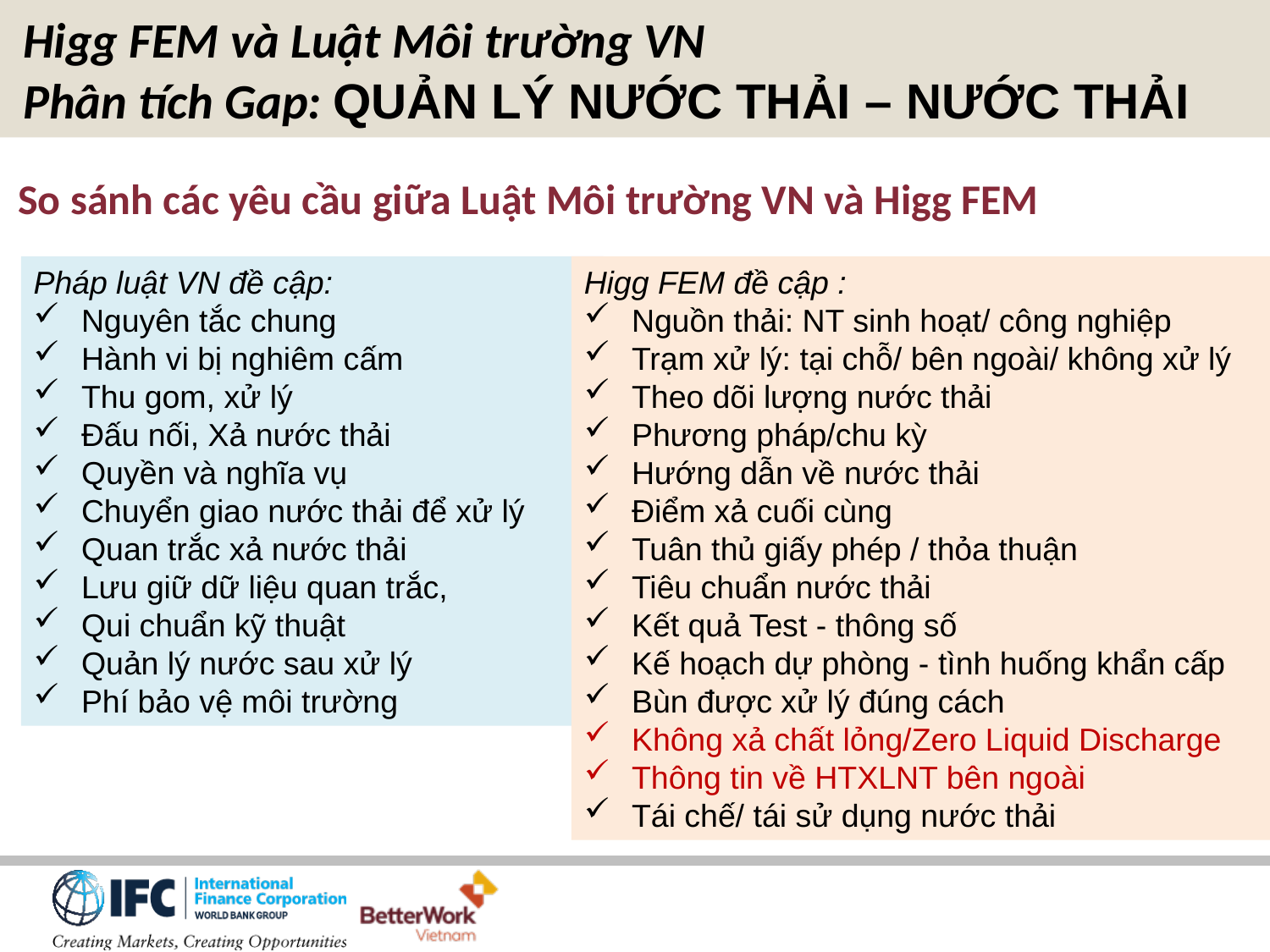

Higg FEM và Luật Môi trường VN
Phân tích Gap: QUẢN LÝ NƯỚC THẢI – NƯỚC THẢI

So sánh các yêu cầu giữa Luật Môi trường VN và Higg FEM

Pháp luật VN đề cập:
Nguyên tắc chung
Hành vi bị nghiêm cấm
Thu gom, xử lý
Đấu nối, Xả nước thải
Quyền và nghĩa vụ
Chuyển giao nước thải để xử lý
Quan trắc xả nước thải
Lưu giữ dữ liệu quan trắc,
Qui chuẩn kỹ thuật
Quản lý nước sau xử lý
Phí bảo vệ môi trường
Higg FEM đề cập :
Nguồn thải: NT sinh hoạt/ công nghiệp
Trạm xử lý: tại chỗ/ bên ngoài/ không xử lý
Theo dõi lượng nước thải
Phương pháp/chu kỳ
Hướng dẫn về nước thải
Điểm xả cuối cùng
Tuân thủ giấy phép / thỏa thuận
Tiêu chuẩn nước thải
Kết quả Test - thông số
Kế hoạch dự phòng - tình huống khẩn cấp
Bùn được xử lý đúng cách
Không xả chất lỏng/Zero Liquid Discharge
Thông tin về HTXLNT bên ngoài
Tái chế/ tái sử dụng nước thải